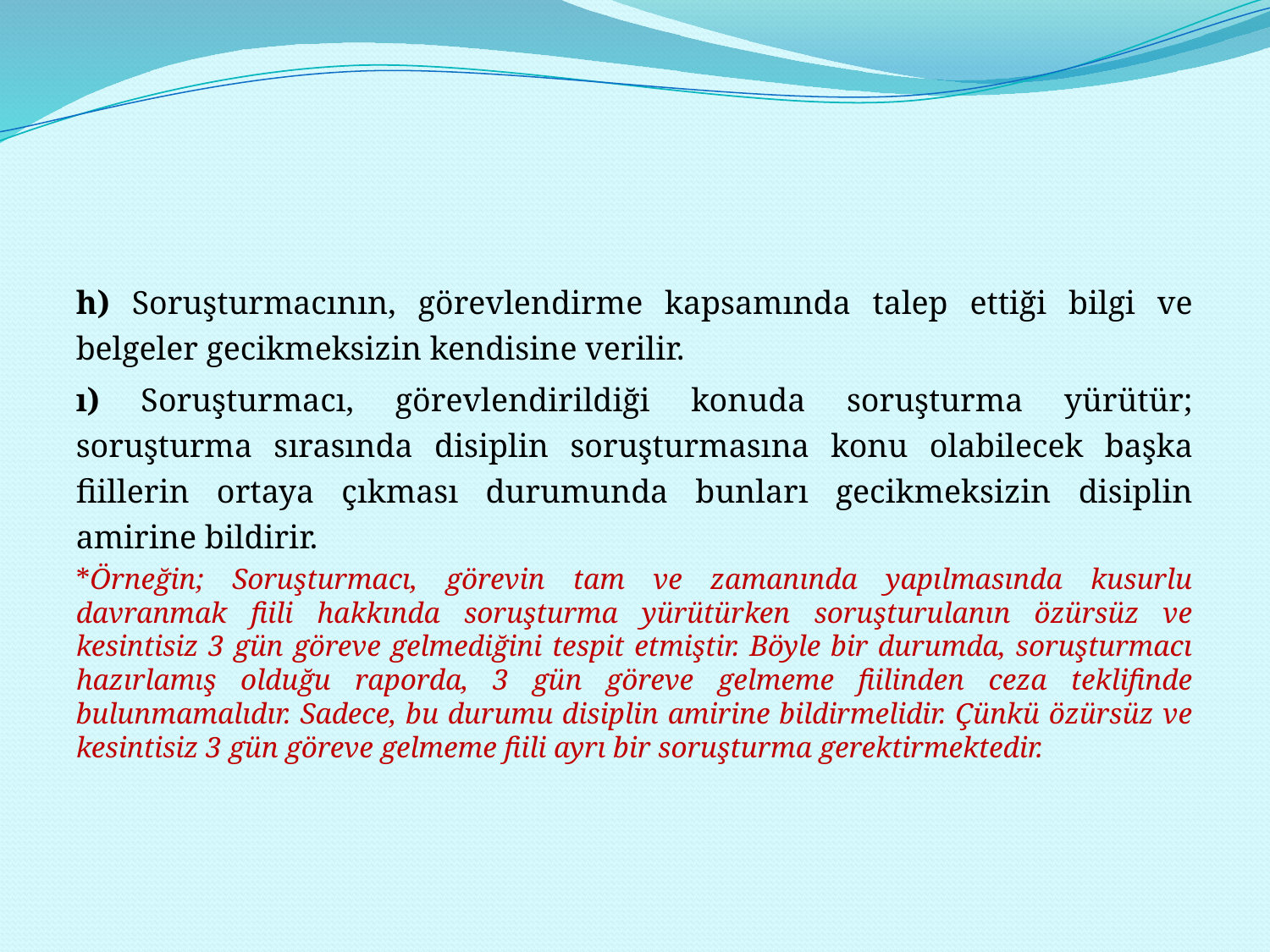

#
h) Soruşturmacının, görevlendirme kapsamında talep ettiği bilgi ve belgeler gecikmeksizin kendisine verilir.
ı) Soruşturmacı, görevlendirildiği konuda soruşturma yürütür; soruşturma sırasında disiplin soruşturmasına konu olabilecek başka fiillerin ortaya çıkması durumunda bunları gecikmeksizin disiplin amirine bildirir.
*Örneğin; Soruşturmacı, görevin tam ve zamanında yapılmasında kusurlu davranmak fiili hakkında soruşturma yürütürken soruşturulanın özürsüz ve kesintisiz 3 gün göreve gelmediğini tespit etmiştir. Böyle bir durumda, soruşturmacı hazırlamış olduğu raporda, 3 gün göreve gelmeme fiilinden ceza teklifinde bulunmamalıdır. Sadece, bu durumu disiplin amirine bildirmelidir. Çünkü özürsüz ve kesintisiz 3 gün göreve gelmeme fiili ayrı bir soruşturma gerektirmektedir.